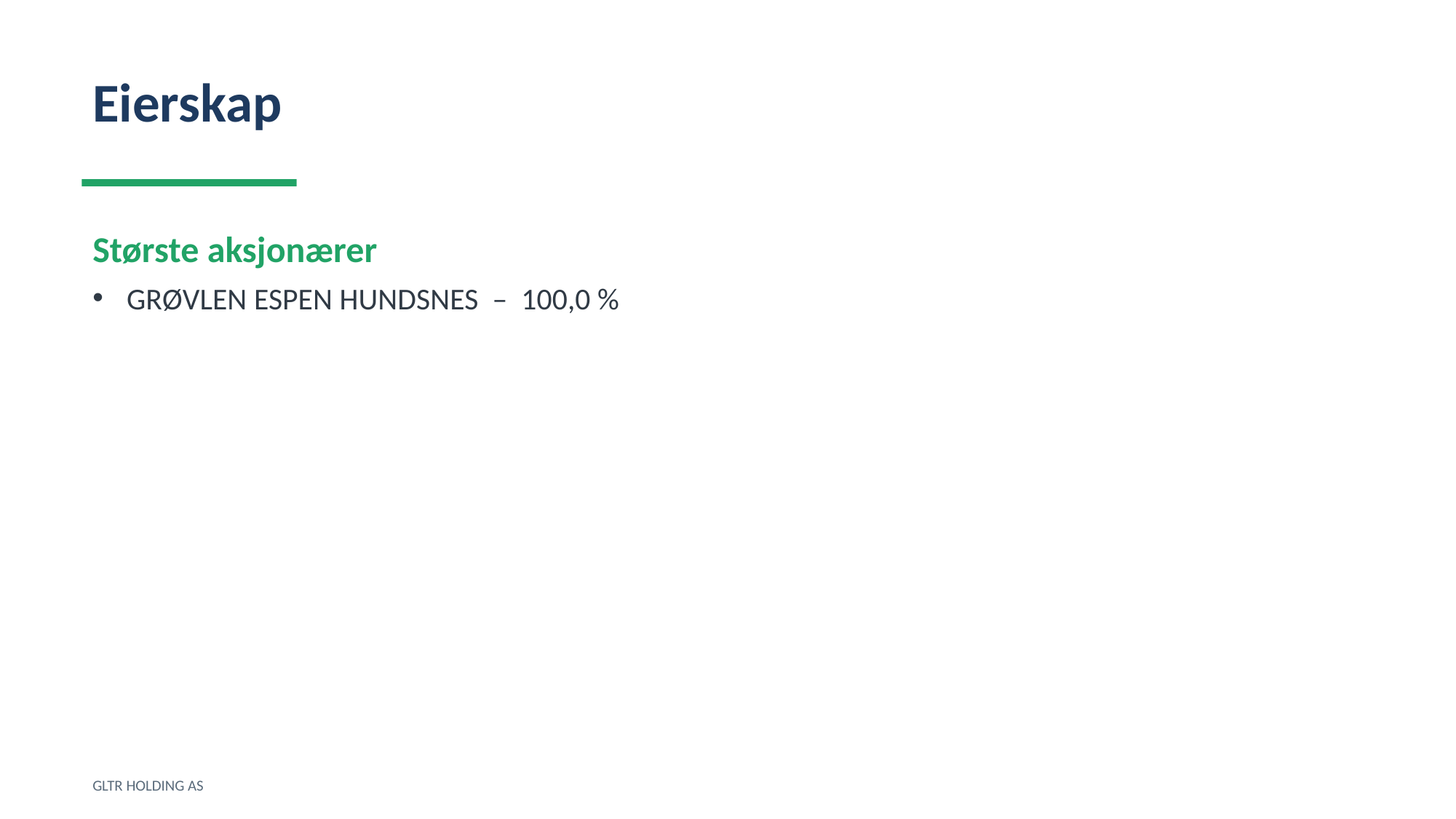

Eierskap

Største aksjonærer
GRØVLEN ESPEN HUNDSNES  –  100,0 %
GLTR HOLDING AS